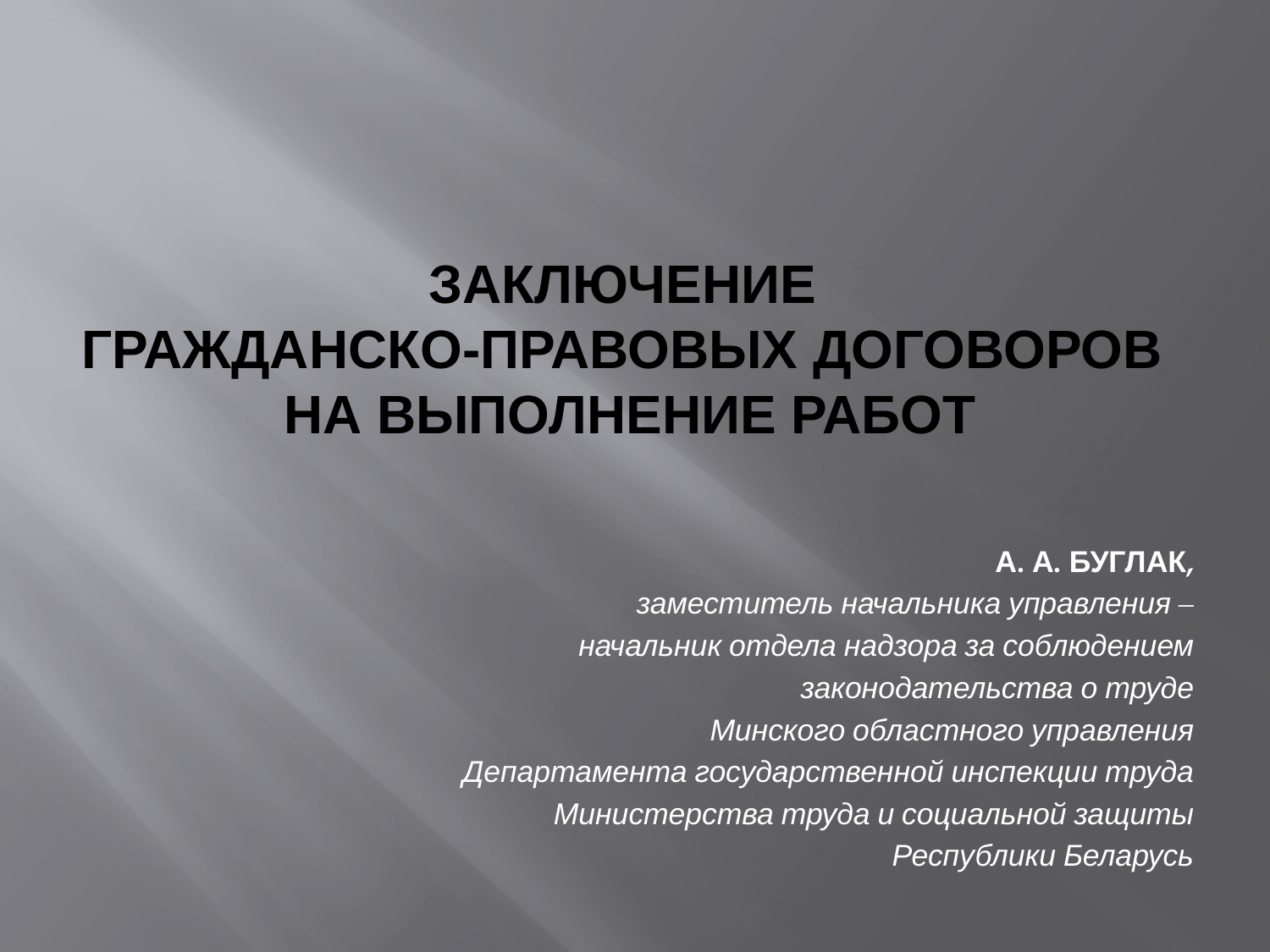

# Заключение гражданско-правовых договоров на выполнение работ
А. А. БУГЛАК,
заместитель начальника управления –
начальник отдела надзора за соблюдением
законодательства о труде
Минского областного управления
Департамента государственной инспекции труда
Министерства труда и социальной защиты
Республики Беларусь